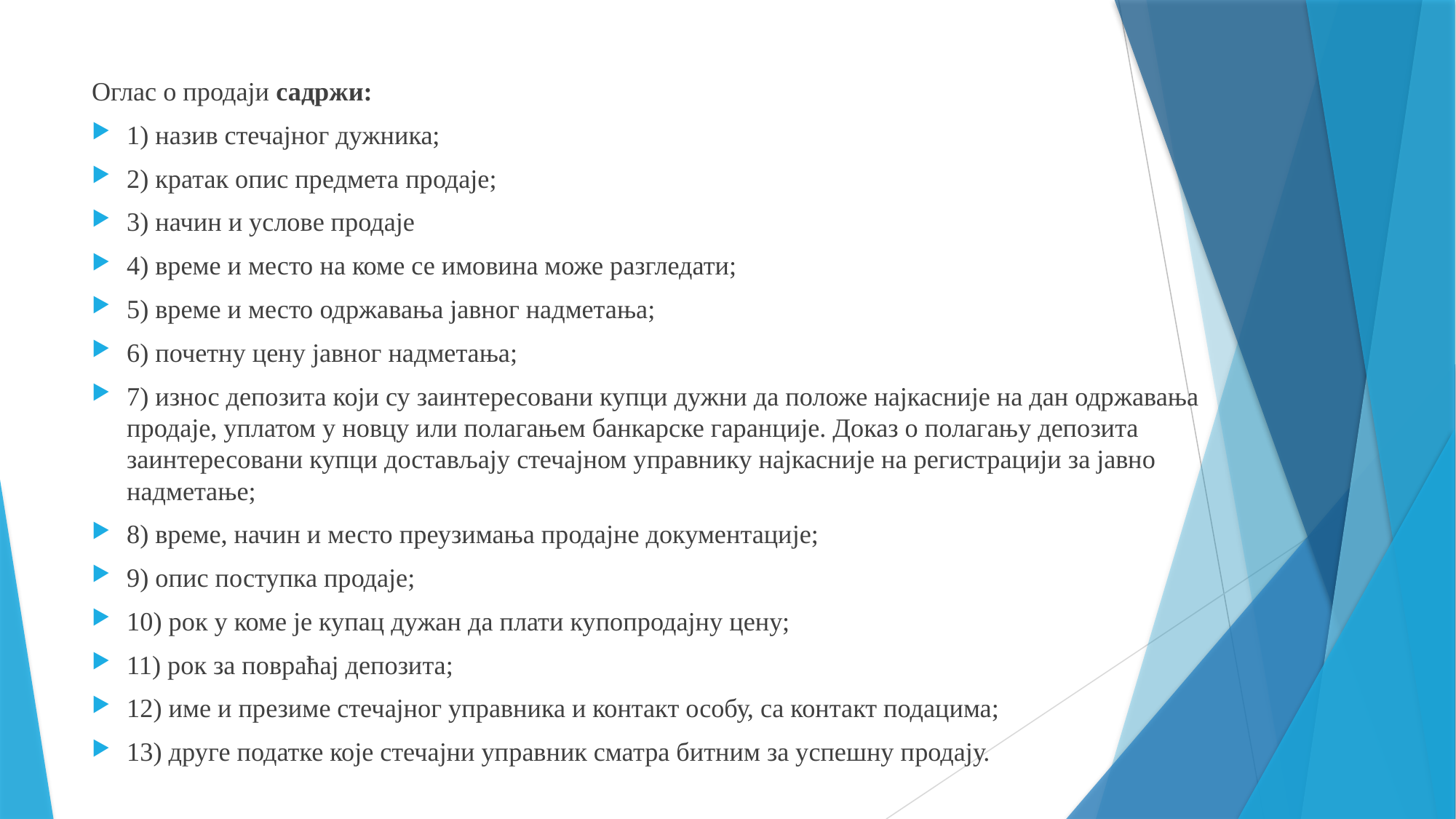

Оглас о продаји садржи:
1) назив стечајног дужника;
2) кратак опис предмета продаје;
3) начин и услове продаје
4) време и место на коме се имовина може разгледати;
5) време и место одржавања јавног надметања;
6) почетну цену јавног надметања;
7) износ депозита који су заинтересовани купци дужни да положе најкасније на дан одржавања продаје, уплатом у новцу или полагањем банкарске гаранције. Доказ о полагању депозита заинтересовани купци достављају стечајном управнику најкасније на регистрацији за јавно надметање;
8) време, начин и место преузимања продајне документације;
9) опис поступка продаје;
10) рок у коме је купац дужан да плати купопродајну цену;
11) рок за повраћај депозита;
12) име и презиме стечајног управника и контакт особу, са контакт подацима;
13) друге податке које стечајни управник сматра битним за успешну продају.